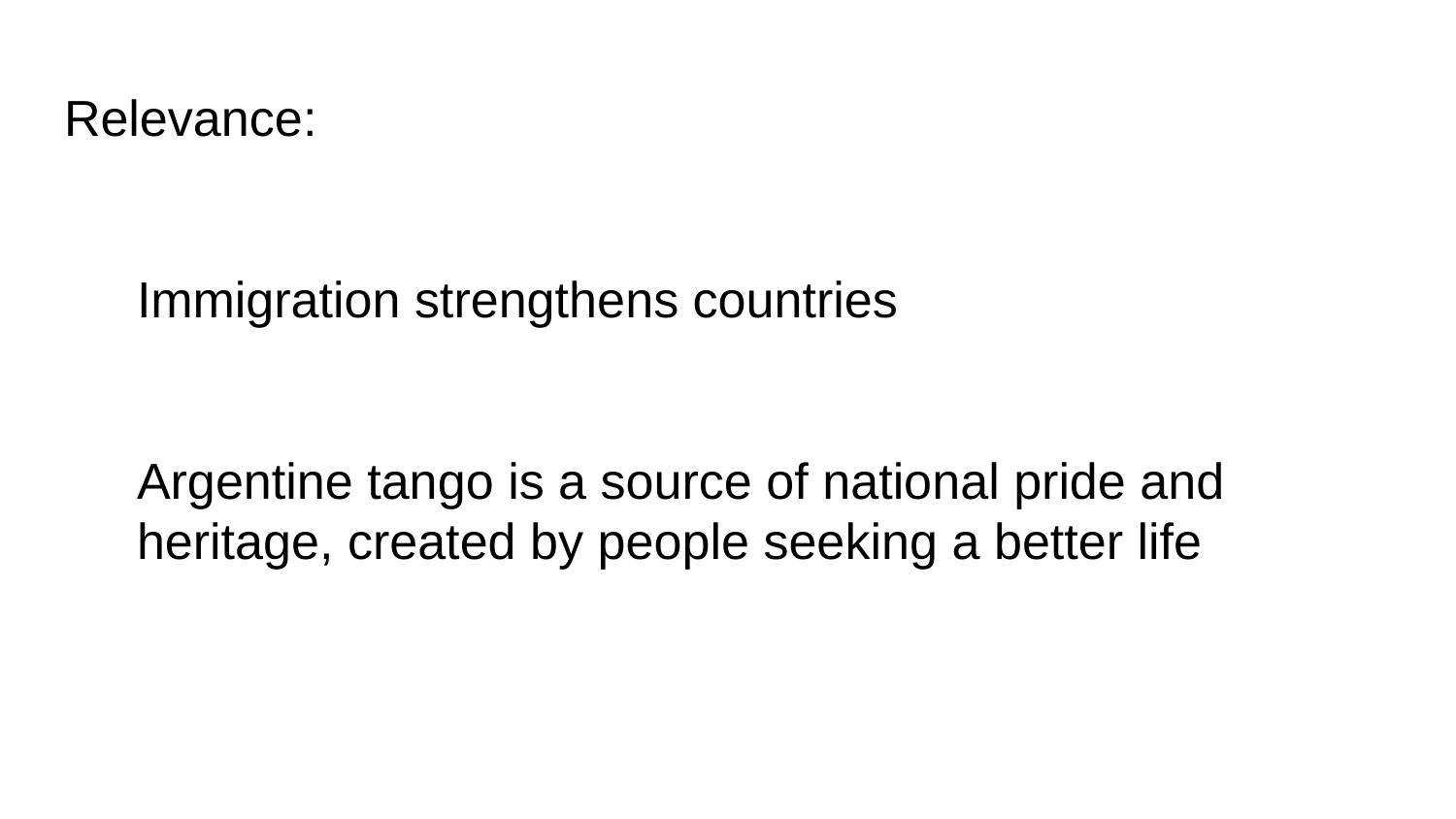

# Relevance:

Immigration strengthens countries

Argentine tango is a source of national pride and heritage, created by people seeking a better life